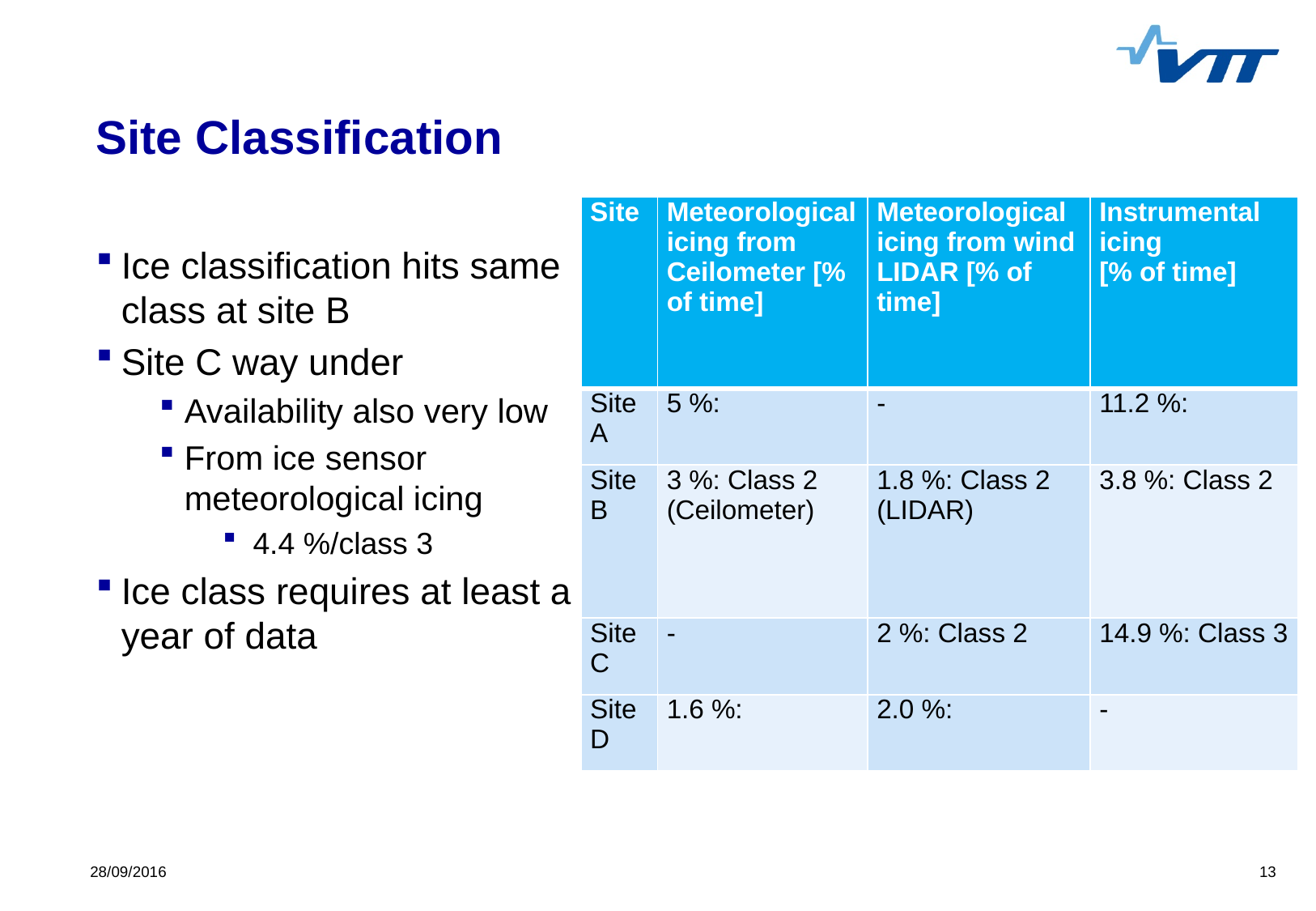

# Site Classification
| Site | Meteorological icing from Ceilometer [% of time] | Meteorological icing from wind LIDAR [% of time] | Instrumental icing [% of time] |
| --- | --- | --- | --- |
| Site A | 5 %: | - | 11.2 %: |
| Site B | 3 %: Class 2 (Ceilometer) | 1.8 %: Class 2 (LIDAR) | 3.8 %: Class 2 |
| Site C | - | 2 %: Class 2 | 14.9 %: Class 3 |
| Site D | 1.6 %: | 2.0 %: | - |
Ice classification hits same class at site B
Site C way under
Availability also very low
From ice sensor meteorological icing
4.4 %/class 3
Ice class requires at least a year of data